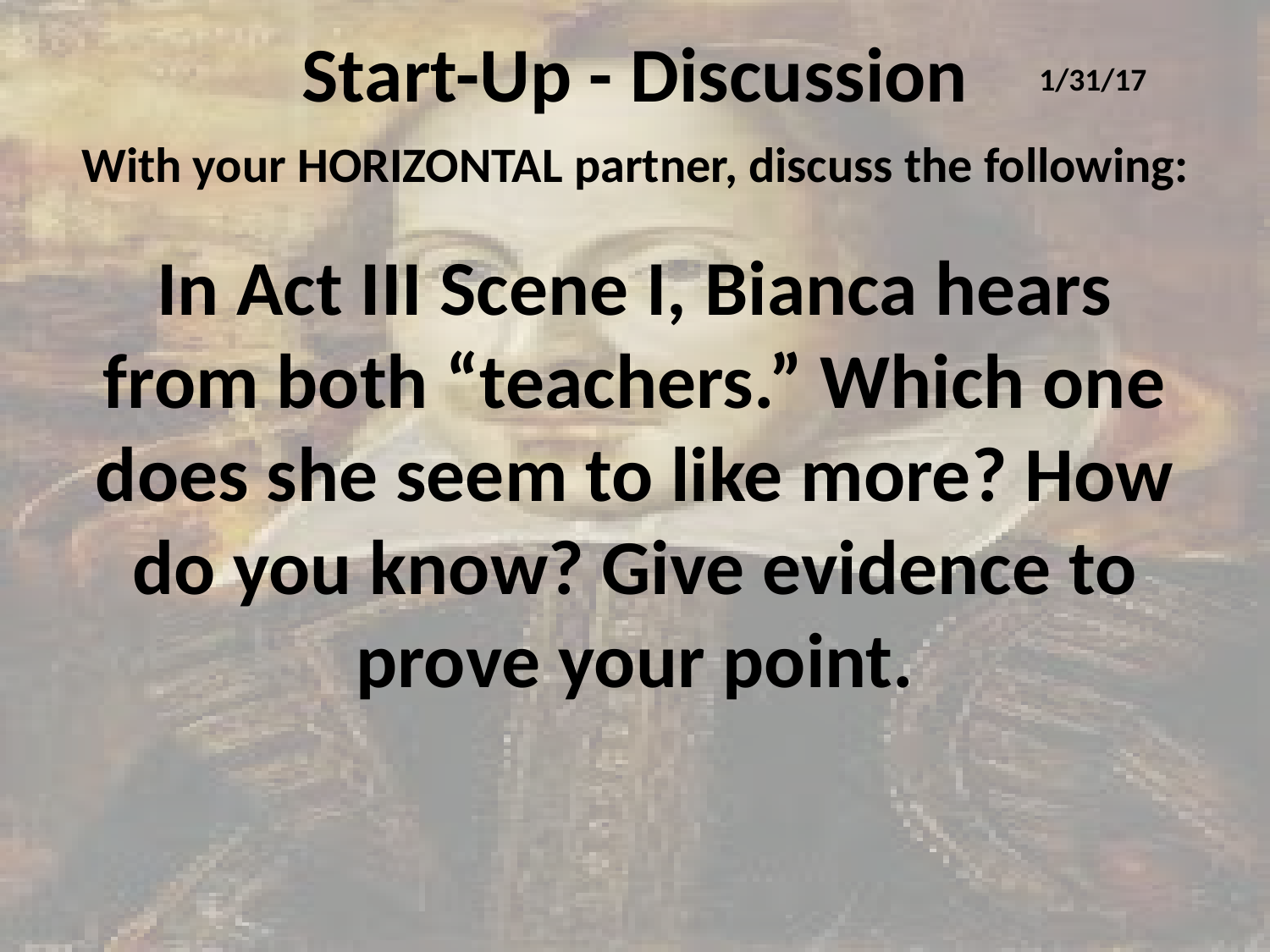

# Start-Up - Discussion
1/31/17
With your HORIZONTAL partner, discuss the following:

In Act III Scene I, Bianca hears from both “teachers.” Which one does she seem to like more? How do you know? Give evidence to prove your point.